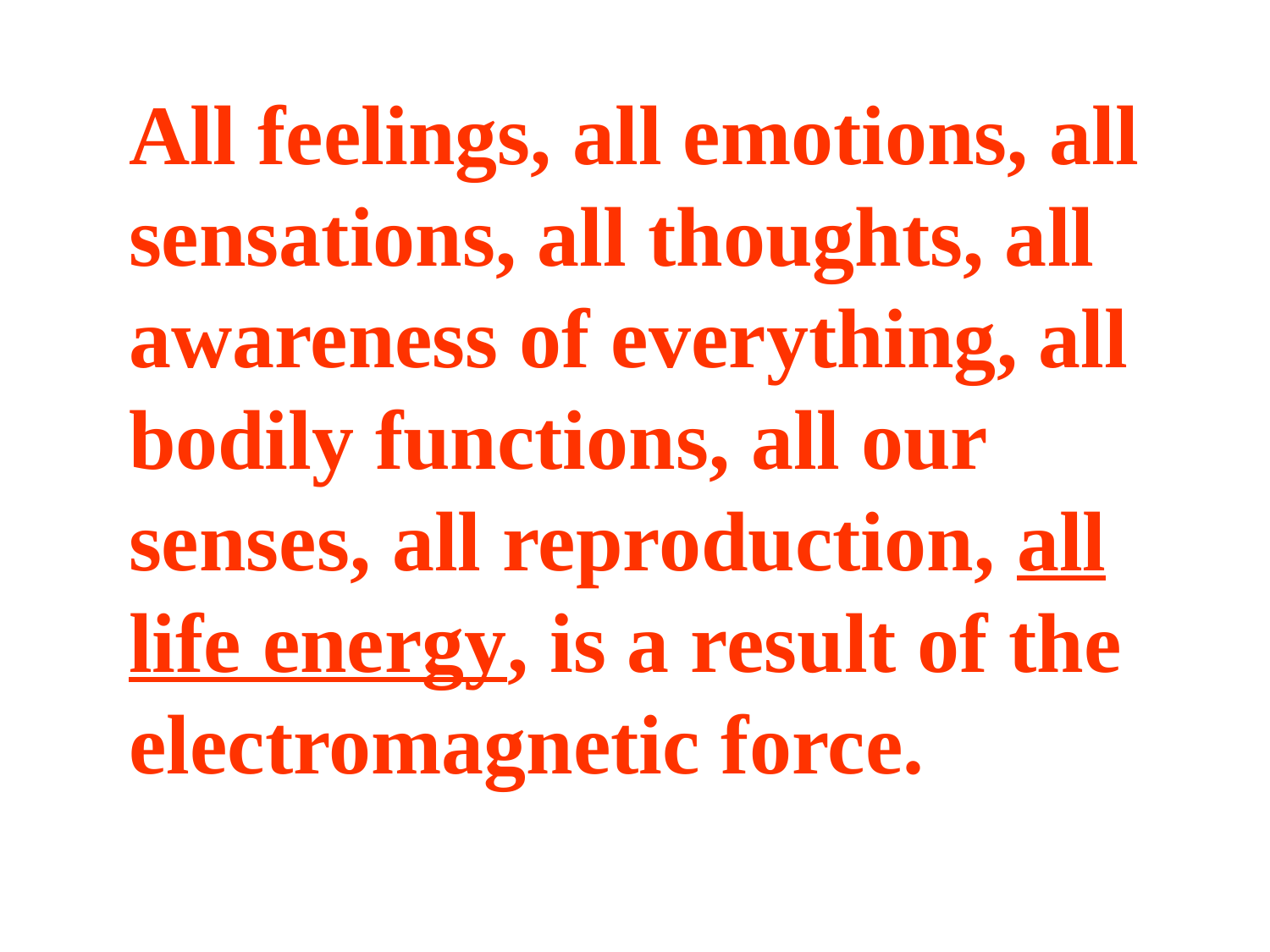

All feelings, all emotions, all sensations, all thoughts, all awareness of everything, all bodily functions, all our senses, all reproduction, all life energy, is a result of the electromagnetic force.